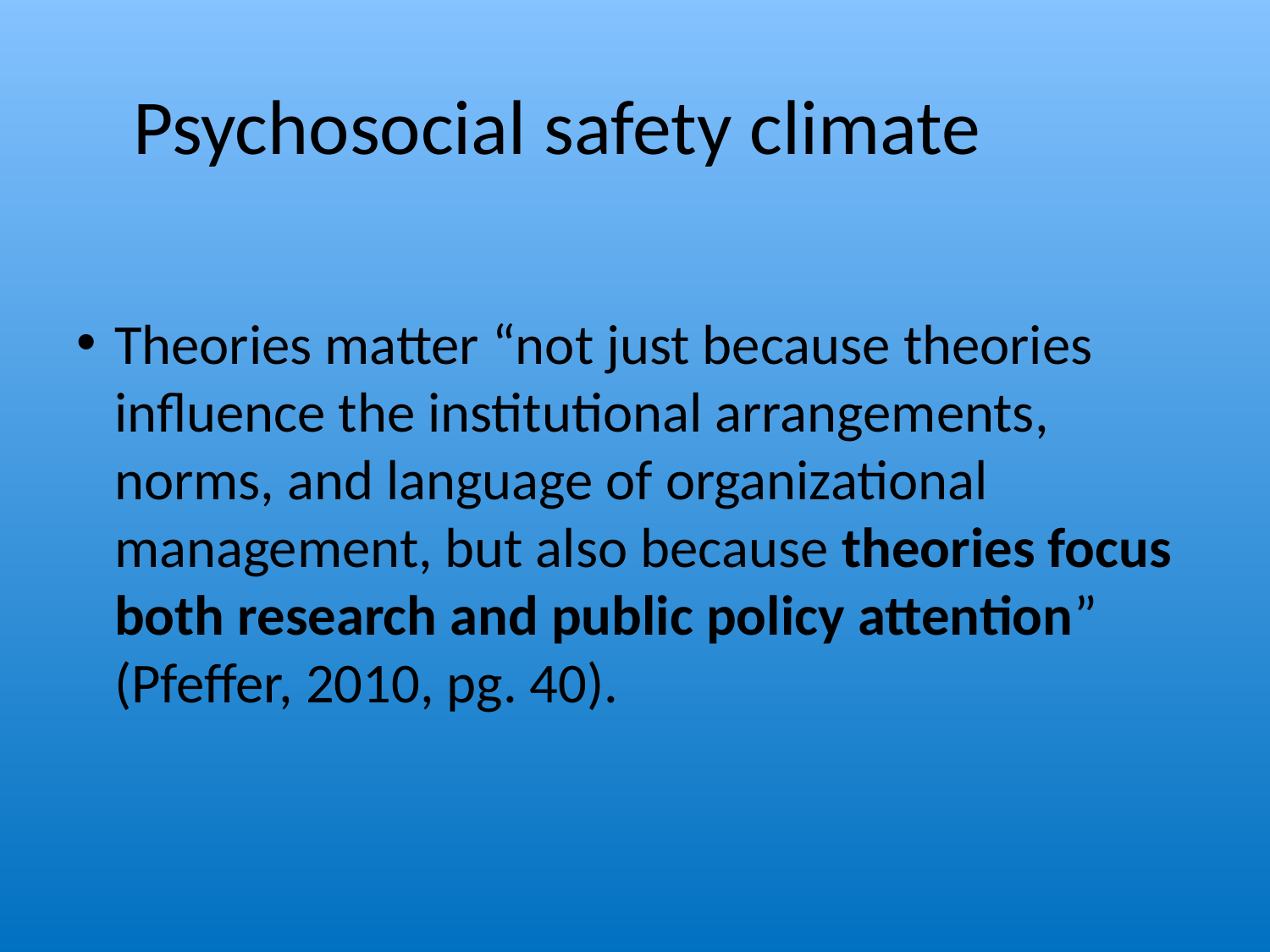

# Psychosocial safety climate

Theories matter “not just because theories influence the institutional arrangements, norms, and language of organizational management, but also because theories focus both research and public policy attention” (Pfeffer, 2010, pg. 40).